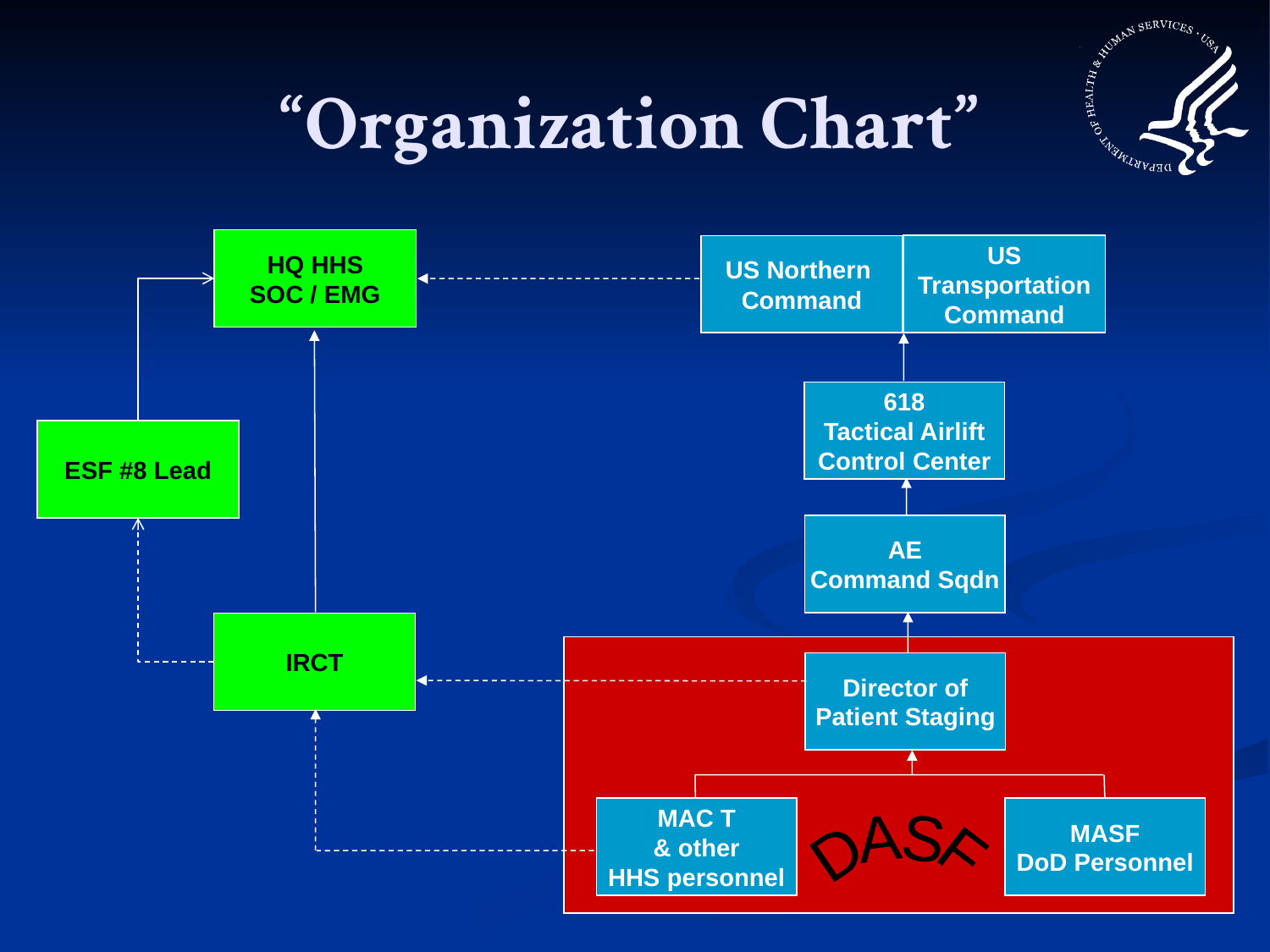

# “Organization Chart”
HQ HHS
SOC / EMG

US Transportation Command
US Northern  Command

618
Tactical Airlift
Control Center

ESF #8 Lead
AE
Command Sqdn

IRCT

DASF
Director of
Patient Staging

MAC T
& other
HHS personnel
MASF
DoD Personnel